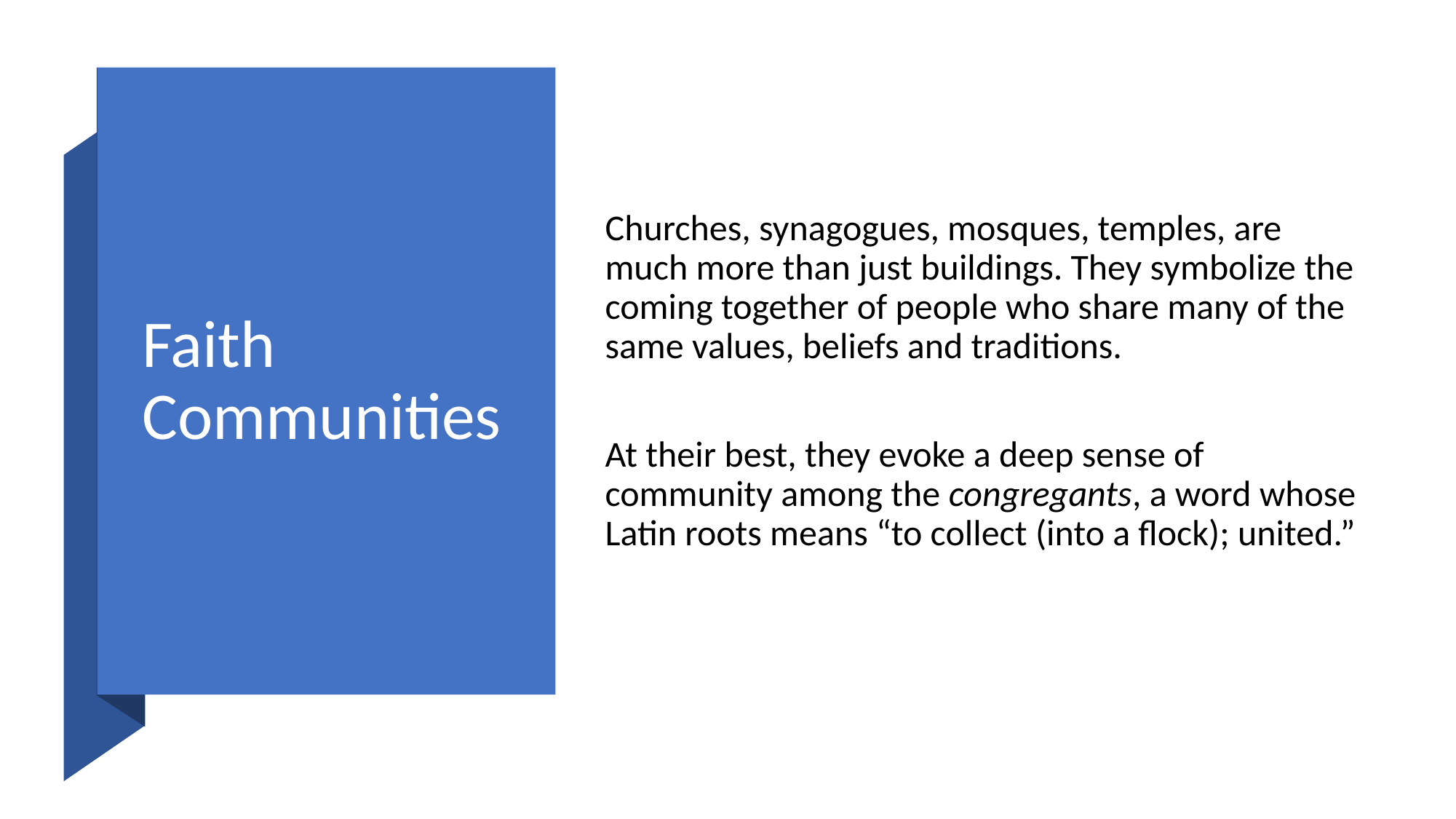

# Faith Communities
Churches, synagogues, mosques, temples, are much more than just buildings. They symbolize the coming together of people who share many of the same values, beliefs and traditions.

At their best, they evoke a deep sense of community among the congregants, a word whose Latin roots means “to collect (into a flock); united.”